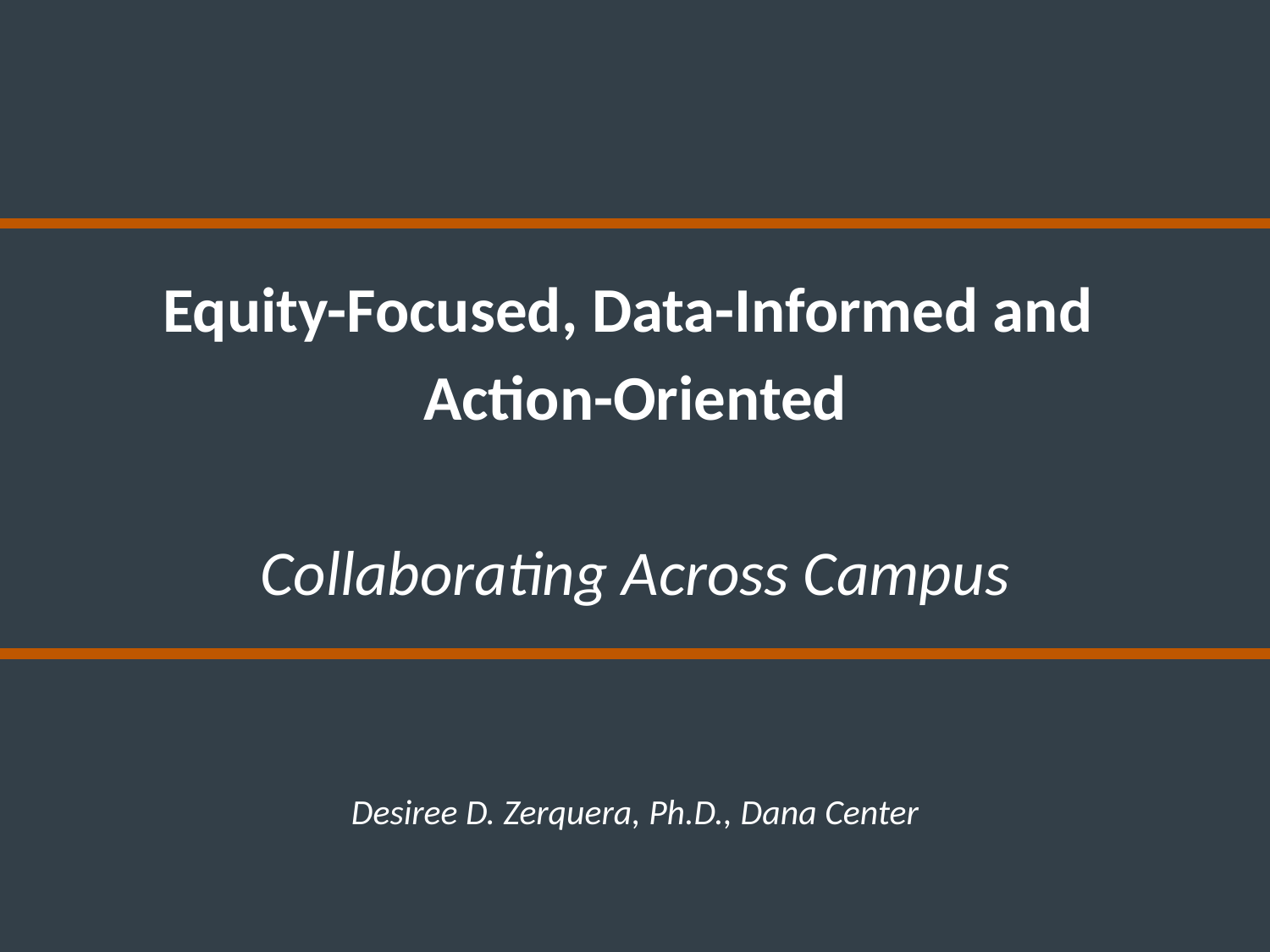

# Equity-Focused, Data-Informed and Action-Oriented Collaborating Across Campus Desiree D. Zerquera, Ph.D., Dana Center